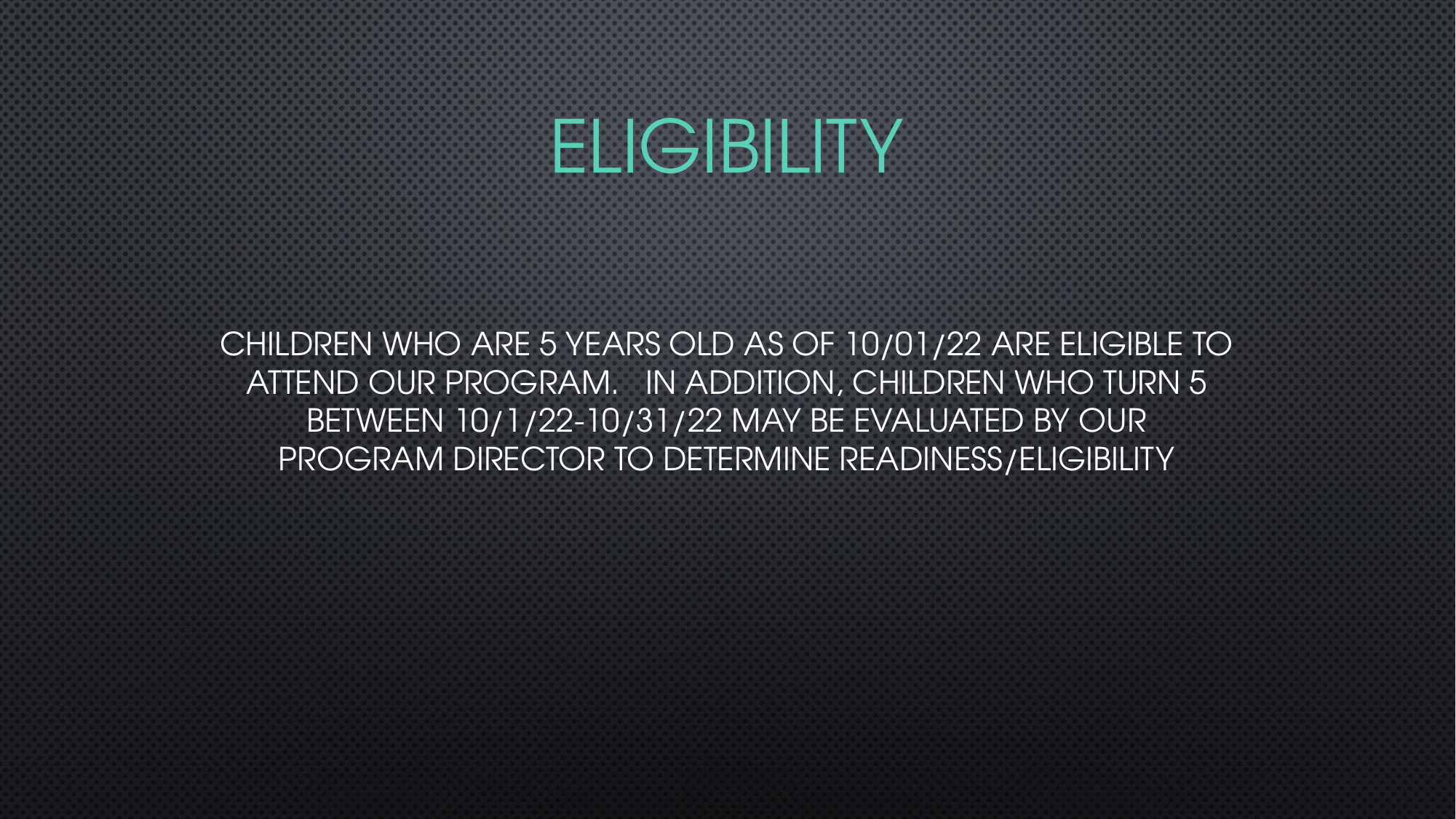

# Eligibility
Children who are 5 years old as of 10/01/22 are eligible to attend our program.   In addition, Children who turn 5 between 10/1/22-10/31/22 may be evaluated by our program director to determine readiness/eligibility